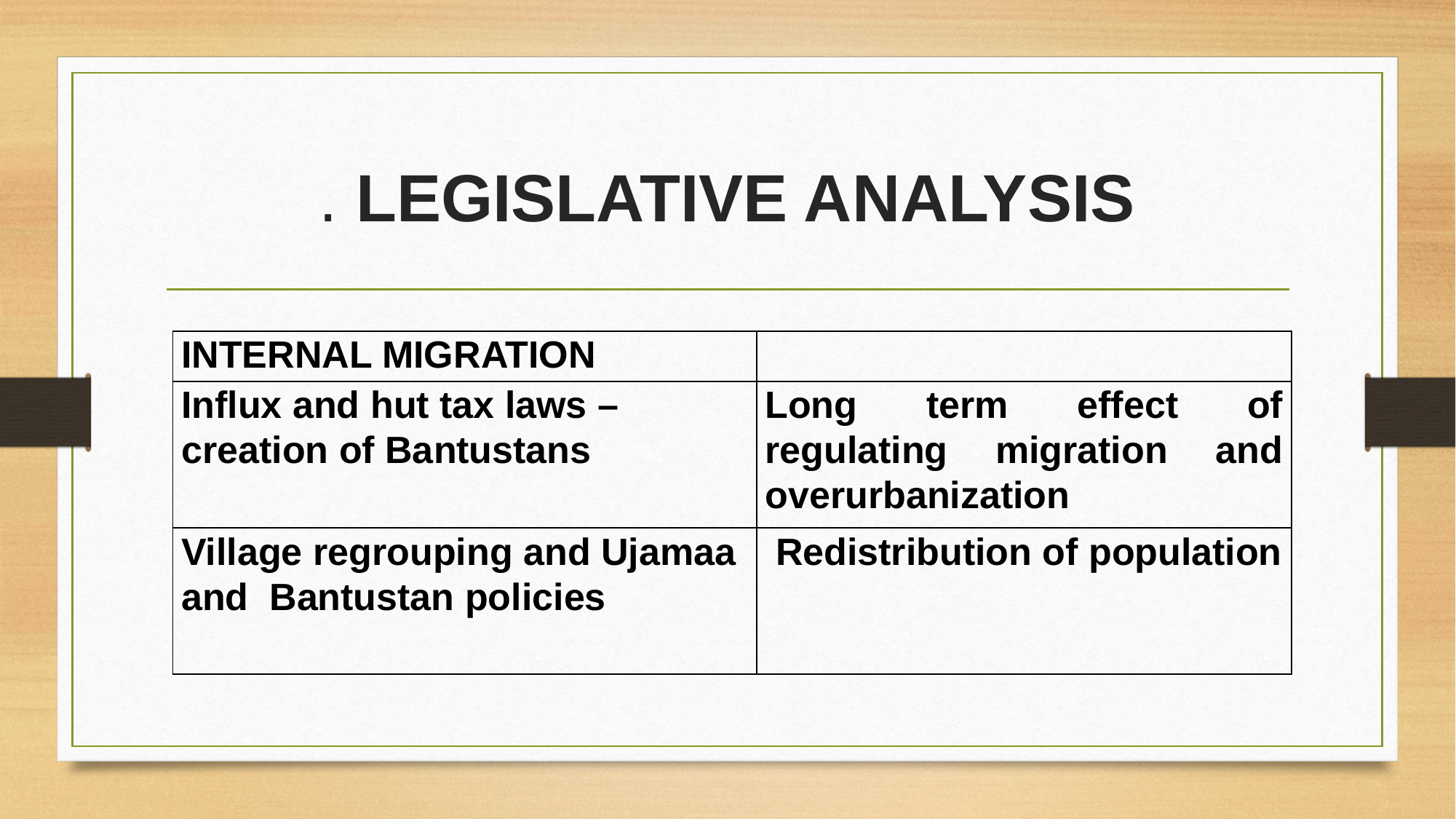

# . LEGISLATIVE ANALYSIS
| INTERNAL MIGRATION |  |
| --- | --- |
| Influx and hut tax laws – creation of Bantustans | Long term effect of regulating migration and overurbanization |
| Village regrouping and Ujamaa and Bantustan policies | Redistribution of population |